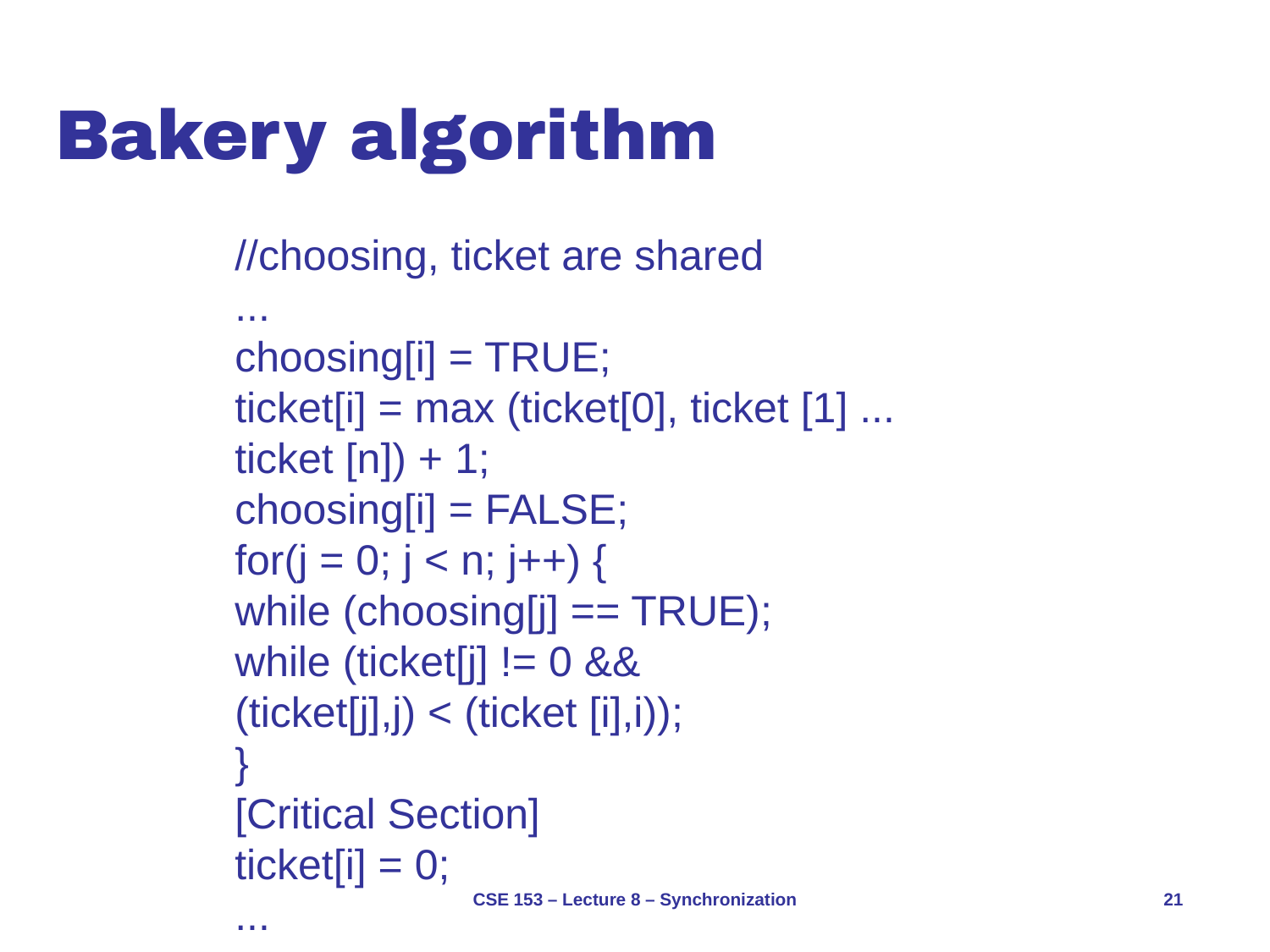

# Bakery algorithm
//choosing, ticket are shared
...
choosing[i] = TRUE;
ticket[i] = max (ticket[0], ticket [1] ...
ticket [n]) + 1;
choosing[i] = FALSE;
for(j = 0; j < n; j++) {
while (choosing[j] == TRUE);
while (ticket[j] != 0 &&
(ticket[j],j) < (ticket [i],i));
}
[Critical Section]
ticket[i] = 0;
...
CSE 153 – Lecture 8 – Synchronization
21